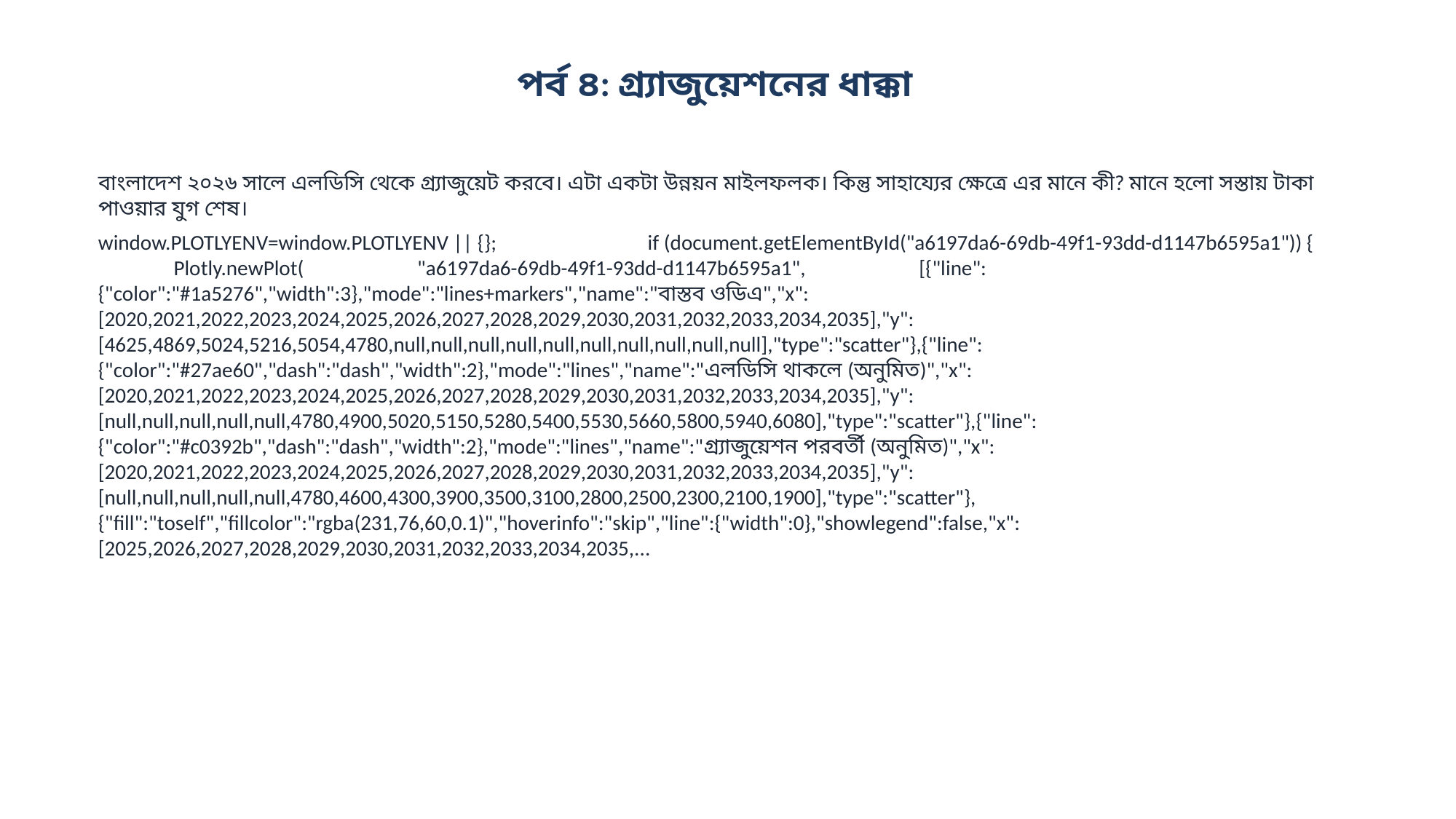

পর্ব ৪: গ্র্যাজুয়েশনের ধাক্কা
বাংলাদেশ ২০২৬ সালে এলডিসি থেকে গ্র্যাজুয়েট করবে। এটা একটা উন্নয়ন মাইলফলক। কিন্তু সাহায্যের ক্ষেত্রে এর মানে কী? মানে হলো সস্তায় টাকা পাওয়ার যুগ শেষ।
window.PLOTLYENV=window.PLOTLYENV || {};                                if (document.getElementById("a6197da6-69db-49f1-93dd-d1147b6595a1")) {                    Plotly.newPlot(                        "a6197da6-69db-49f1-93dd-d1147b6595a1",                        [{"line":{"color":"#1a5276","width":3},"mode":"lines+markers","name":"বাস্তব ওডিএ","x":[2020,2021,2022,2023,2024,2025,2026,2027,2028,2029,2030,2031,2032,2033,2034,2035],"y":[4625,4869,5024,5216,5054,4780,null,null,null,null,null,null,null,null,null,null],"type":"scatter"},{"line":{"color":"#27ae60","dash":"dash","width":2},"mode":"lines","name":"এলডিসি থাকলে (অনুমিত)","x":[2020,2021,2022,2023,2024,2025,2026,2027,2028,2029,2030,2031,2032,2033,2034,2035],"y":[null,null,null,null,null,4780,4900,5020,5150,5280,5400,5530,5660,5800,5940,6080],"type":"scatter"},{"line":{"color":"#c0392b","dash":"dash","width":2},"mode":"lines","name":"গ্র্যাজুয়েশন পরবর্তী (অনুমিত)","x":[2020,2021,2022,2023,2024,2025,2026,2027,2028,2029,2030,2031,2032,2033,2034,2035],"y":[null,null,null,null,null,4780,4600,4300,3900,3500,3100,2800,2500,2300,2100,1900],"type":"scatter"},{"fill":"toself","fillcolor":"rgba(231,76,60,0.1)","hoverinfo":"skip","line":{"width":0},"showlegend":false,"x":[2025,2026,2027,2028,2029,2030,2031,2032,2033,2034,2035,...